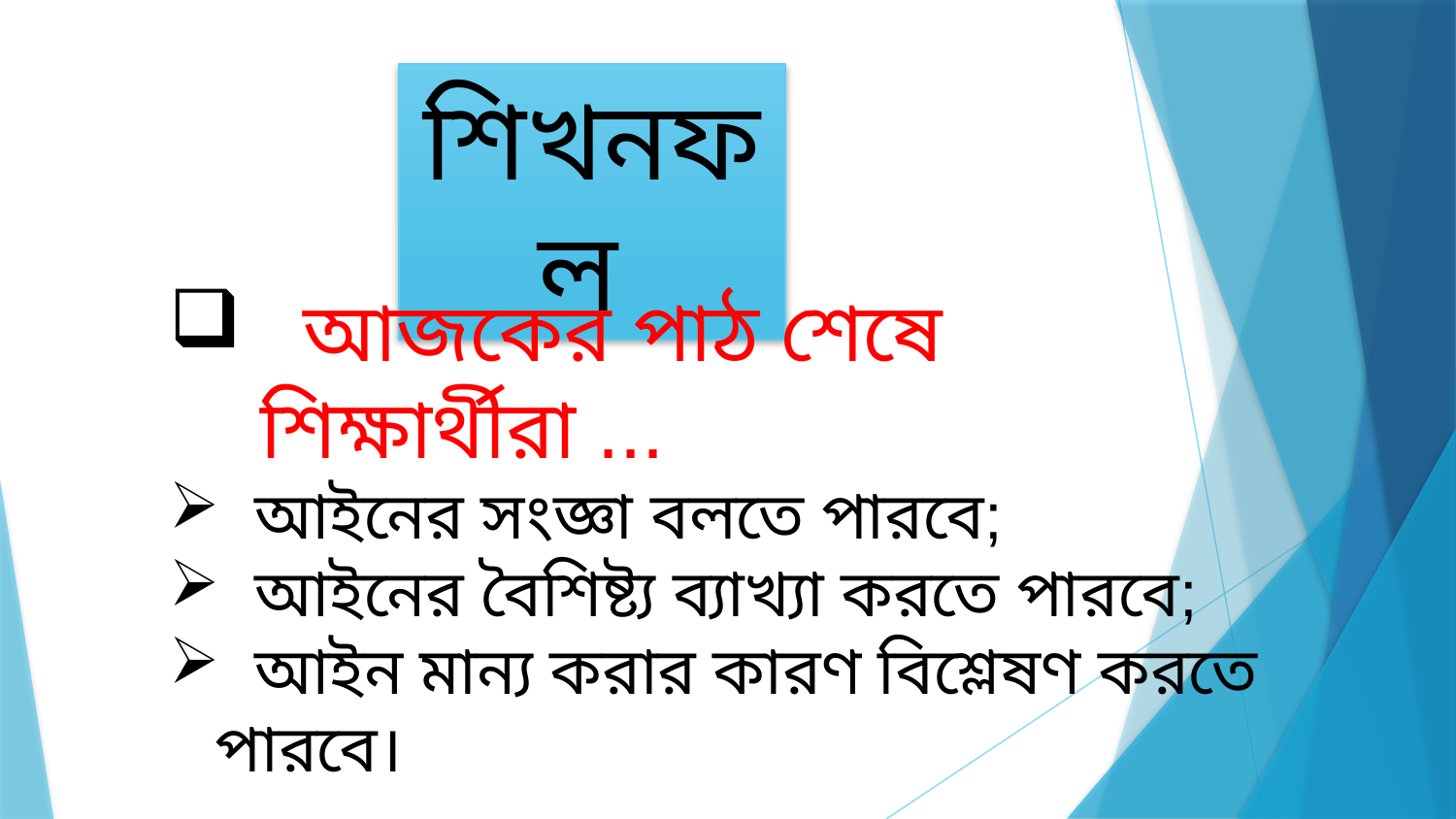

শিখনফল
  আজকের পাঠ শেষে শিক্ষার্থীরা ...
  আইনের সংজ্ঞা বলতে পারবে;
  আইনের বৈশিষ্ট্য ব্যাখ্যা করতে পারবে;
  আইন মান্য করার কারণ বিশ্লেষণ করতে পারবে।